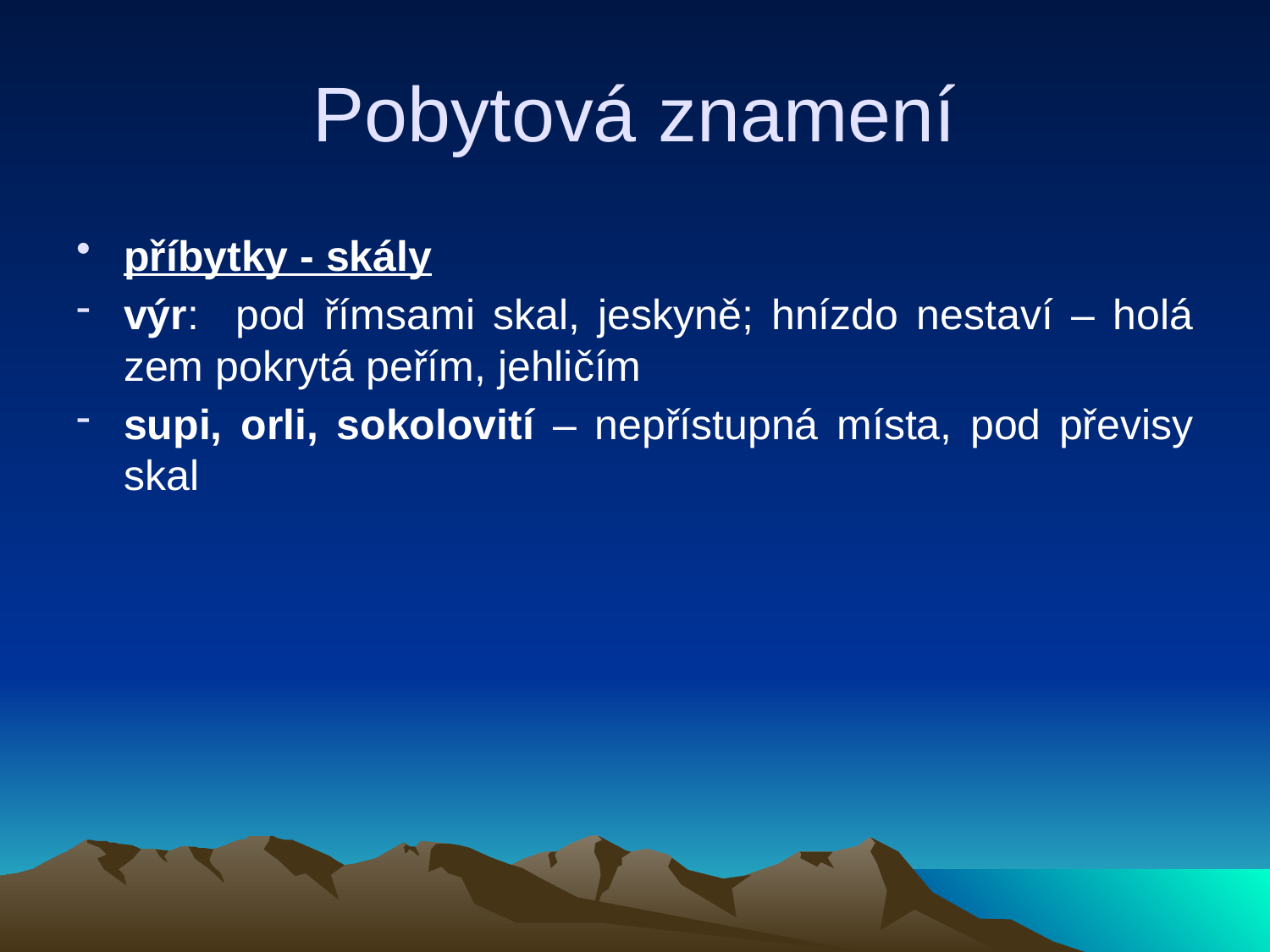

# Pobytová znamení
příbytky - skály
výr:  pod římsami skal, jeskyně; hnízdo nestaví – holá zem pokrytá peřím, jehličím
supi, orli, sokolovití – nepřístupná místa, pod převisy skal